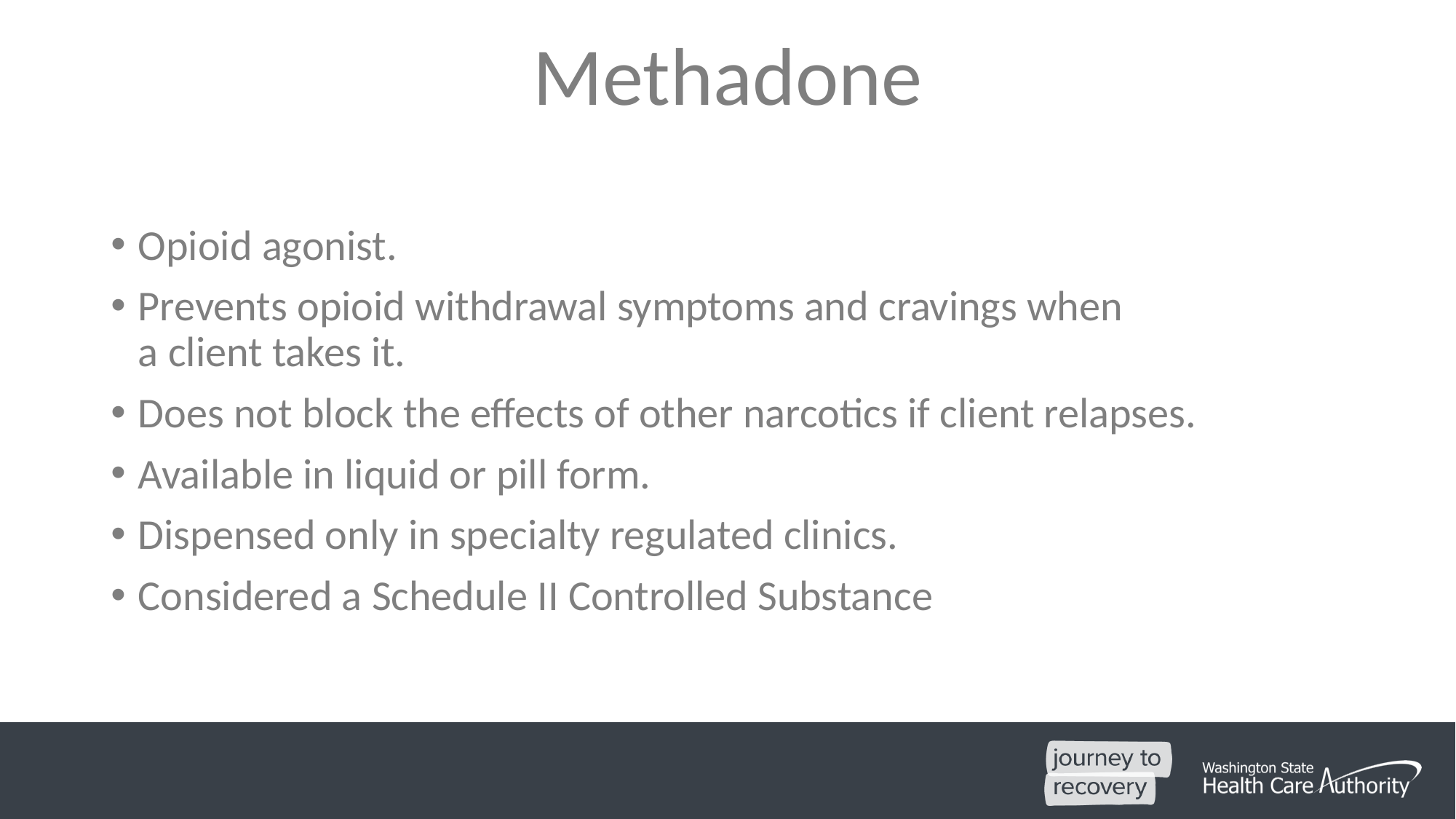

# Methadone
Opioid agonist.
Prevents opioid withdrawal symptoms and cravings when
a client takes it.
Does not block the effects of other narcotics if client relapses.
Available in liquid or pill form.
Dispensed only in specialty regulated clinics.
Considered a Schedule II Controlled Substance